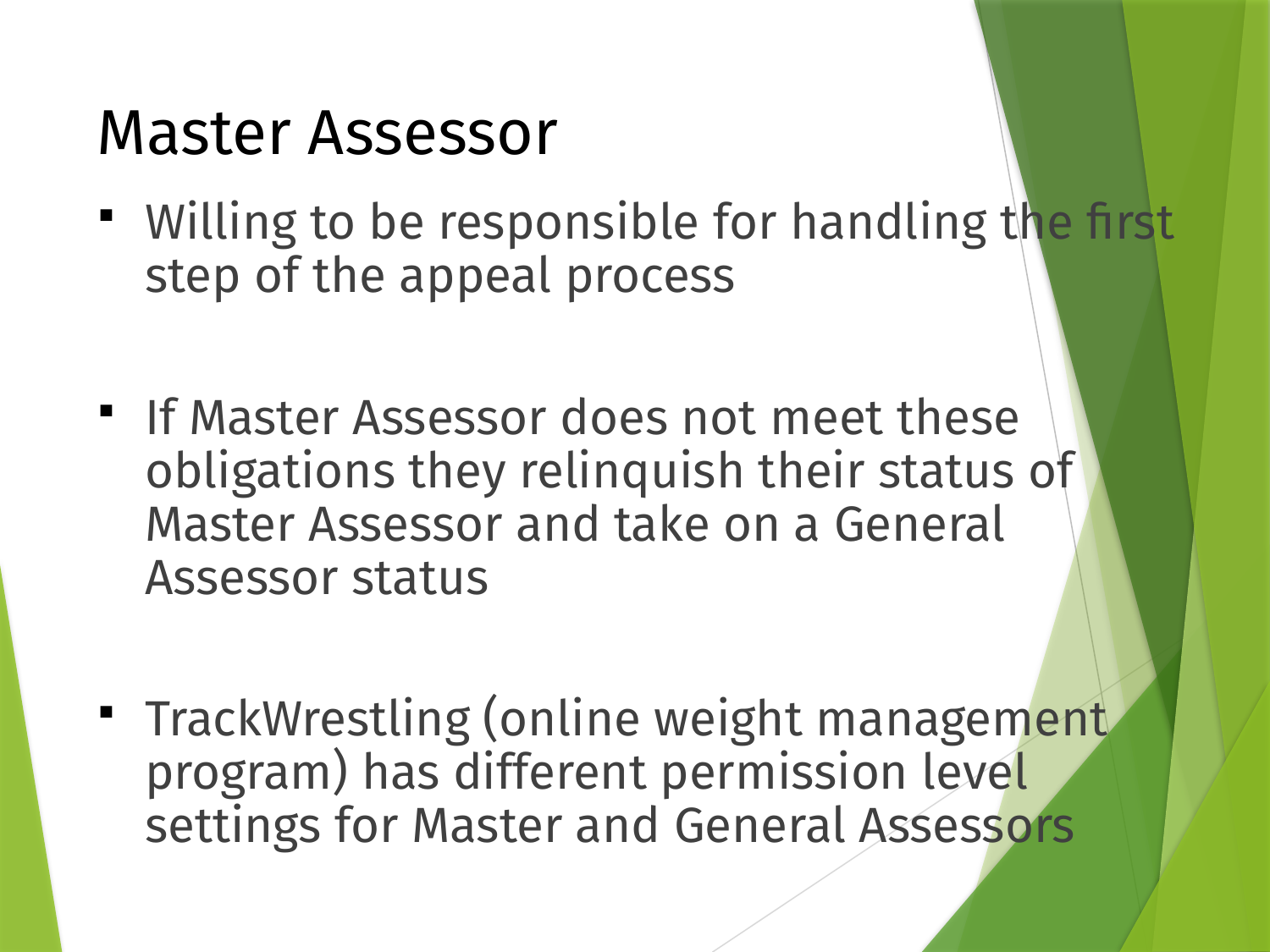

# Master Assessor
Willing to be responsible for handling the first step of the appeal process

If Master Assessor does not meet these obligations they relinquish their status of Master Assessor and take on a General Assessor status

TrackWrestling (online weight management program) has different permission level settings for Master and General Assessors